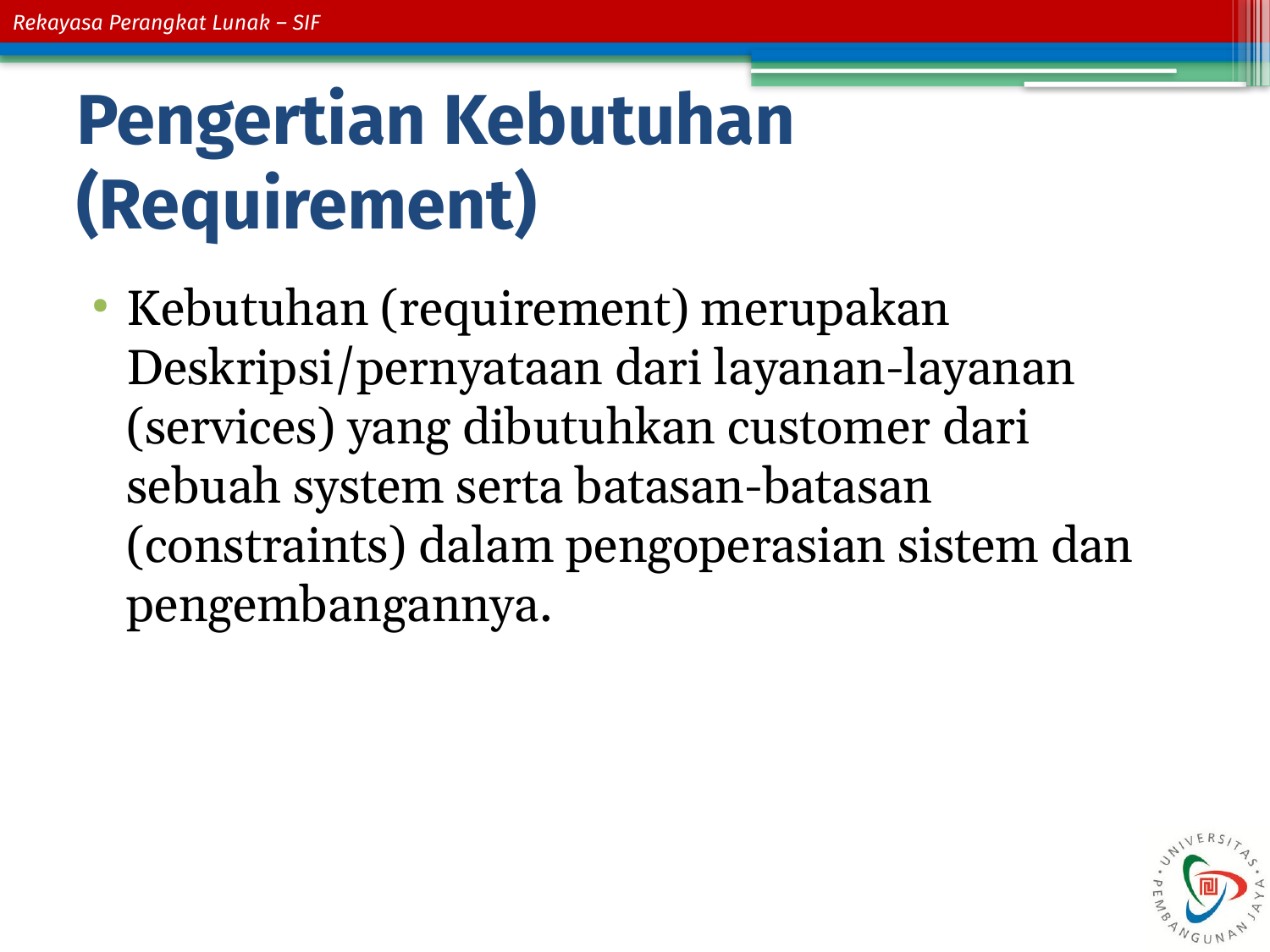

# Pengertian Kebutuhan (Requirement)
Kebutuhan (requirement) merupakan Deskripsi/pernyataan dari layanan-layanan (services) yang dibutuhkan customer dari sebuah system serta batasan-batasan (constraints) dalam pengoperasian sistem dan pengembangannya.